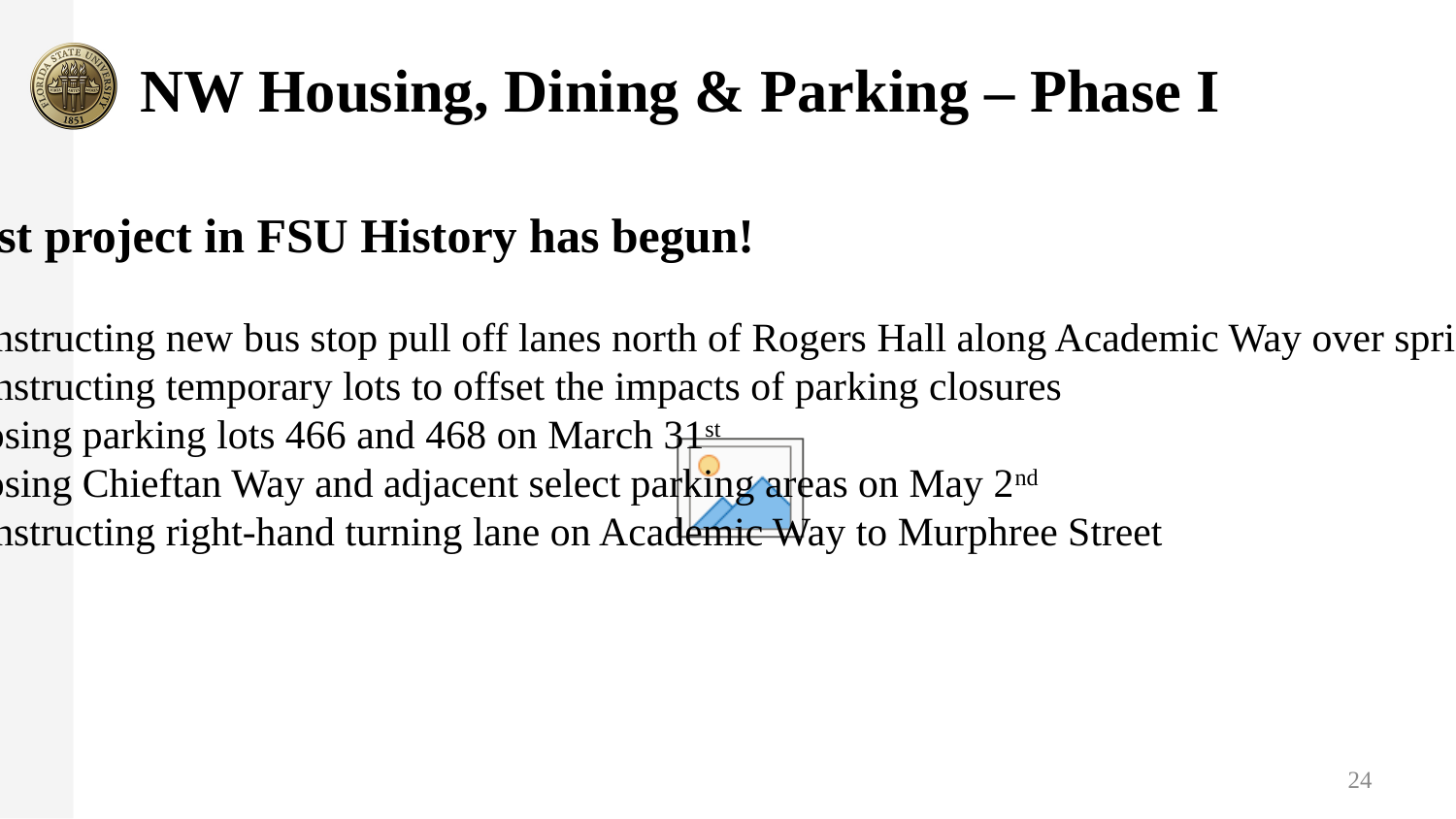

# NW Housing, Dining & Parking – Phase I
Largest project in FSU History has begun!

Constructing new bus stop pull off lanes north of Rogers Hall along Academic Way over spring break
Constructing temporary lots to offset the impacts of parking closures
Closing parking lots 466 and 468 on March 31st
Closing Chieftan Way and adjacent select parking areas on May 2nd
Constructing right-hand turning lane on Academic Way to Murphree Street
24